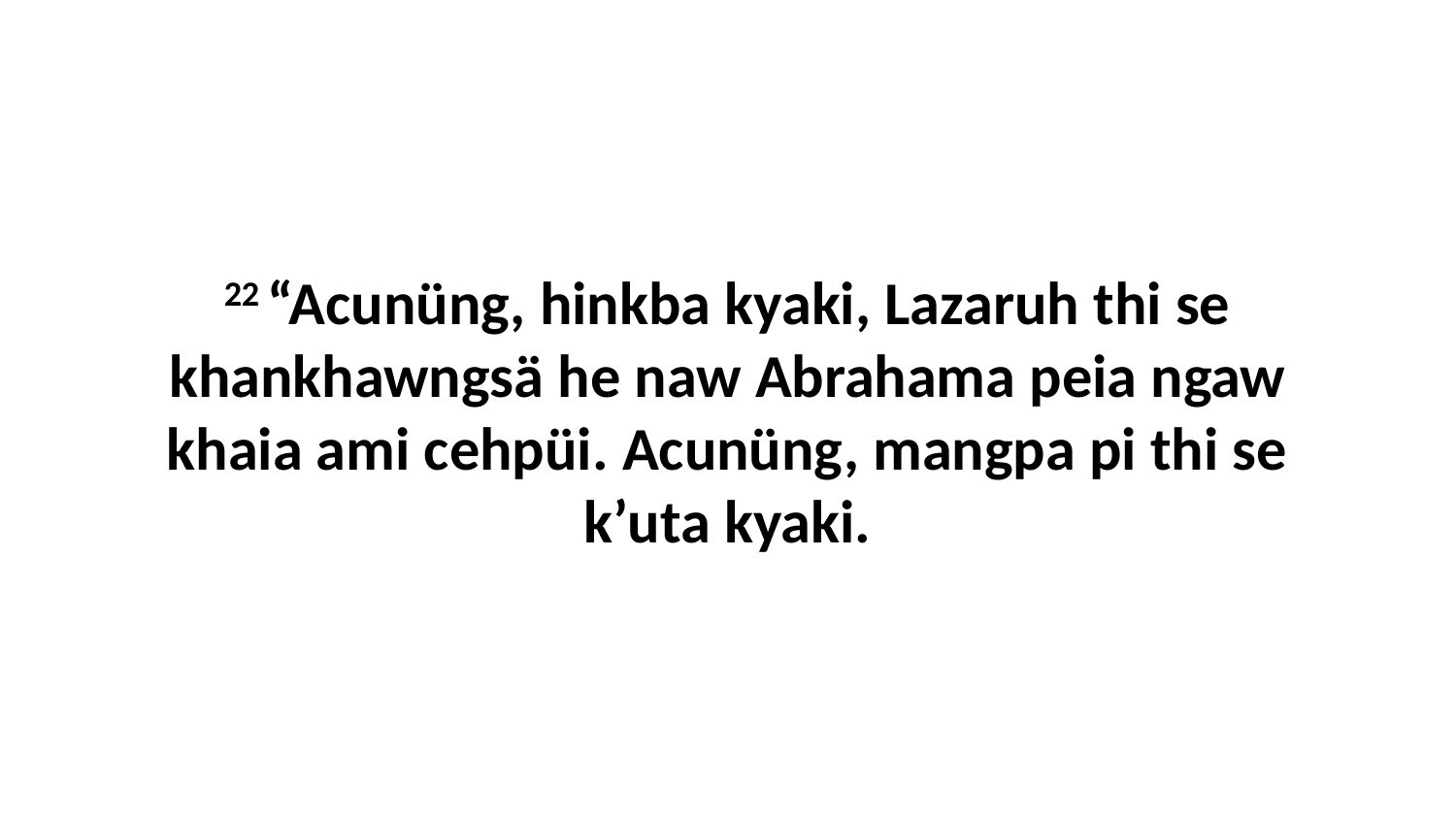

22 “Acunüng, hinkba kyaki, Lazaruh thi se khankhawngsä he naw Abrahama peia ngaw khaia ami cehpüi. Acunüng, mangpa pi thi se k’uta kyaki.